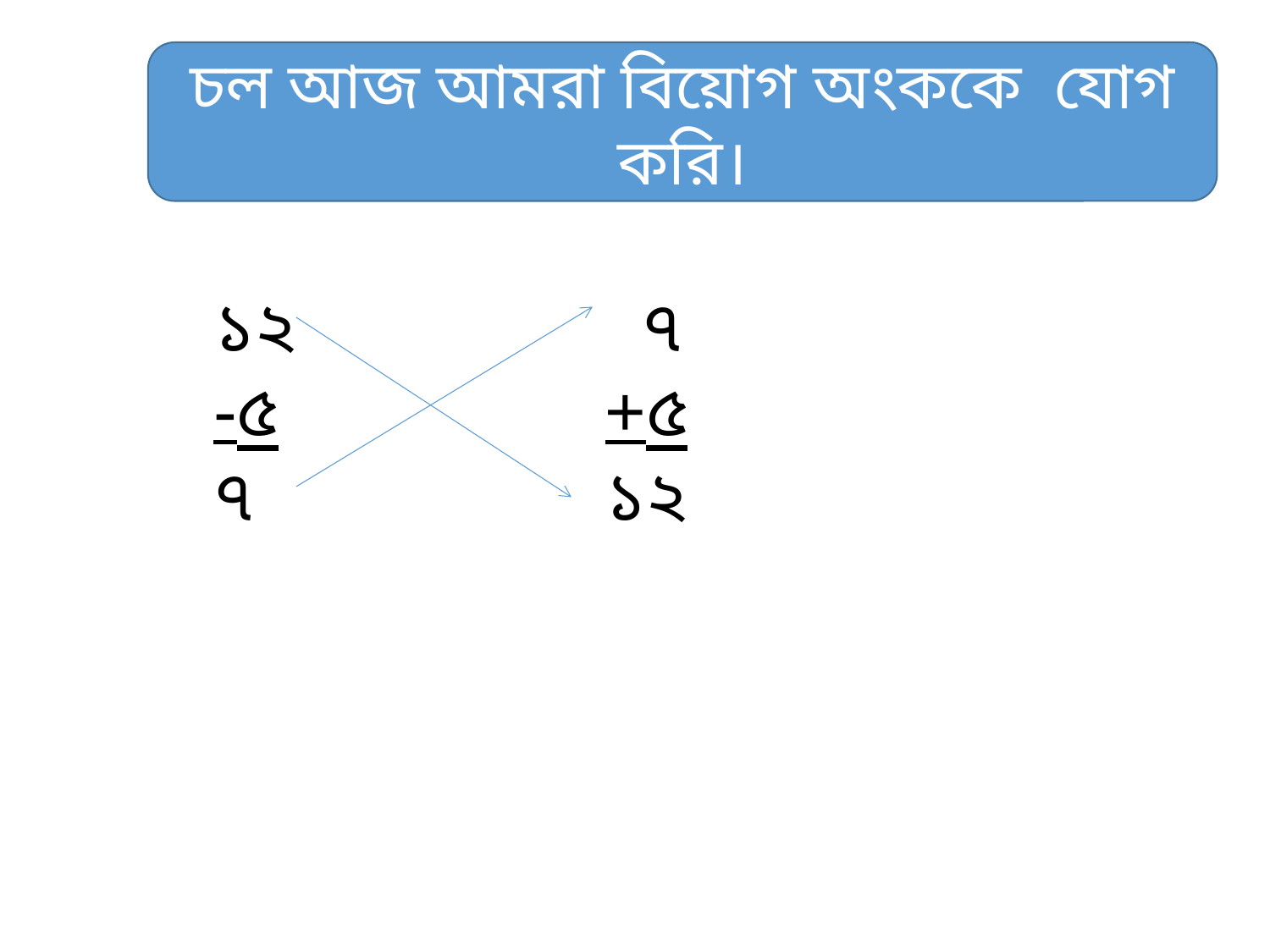

চল আজ আমরা বিয়োগ অংককে  যোগ করি।
১২
-৫
৭
  ৭
+৫
১২